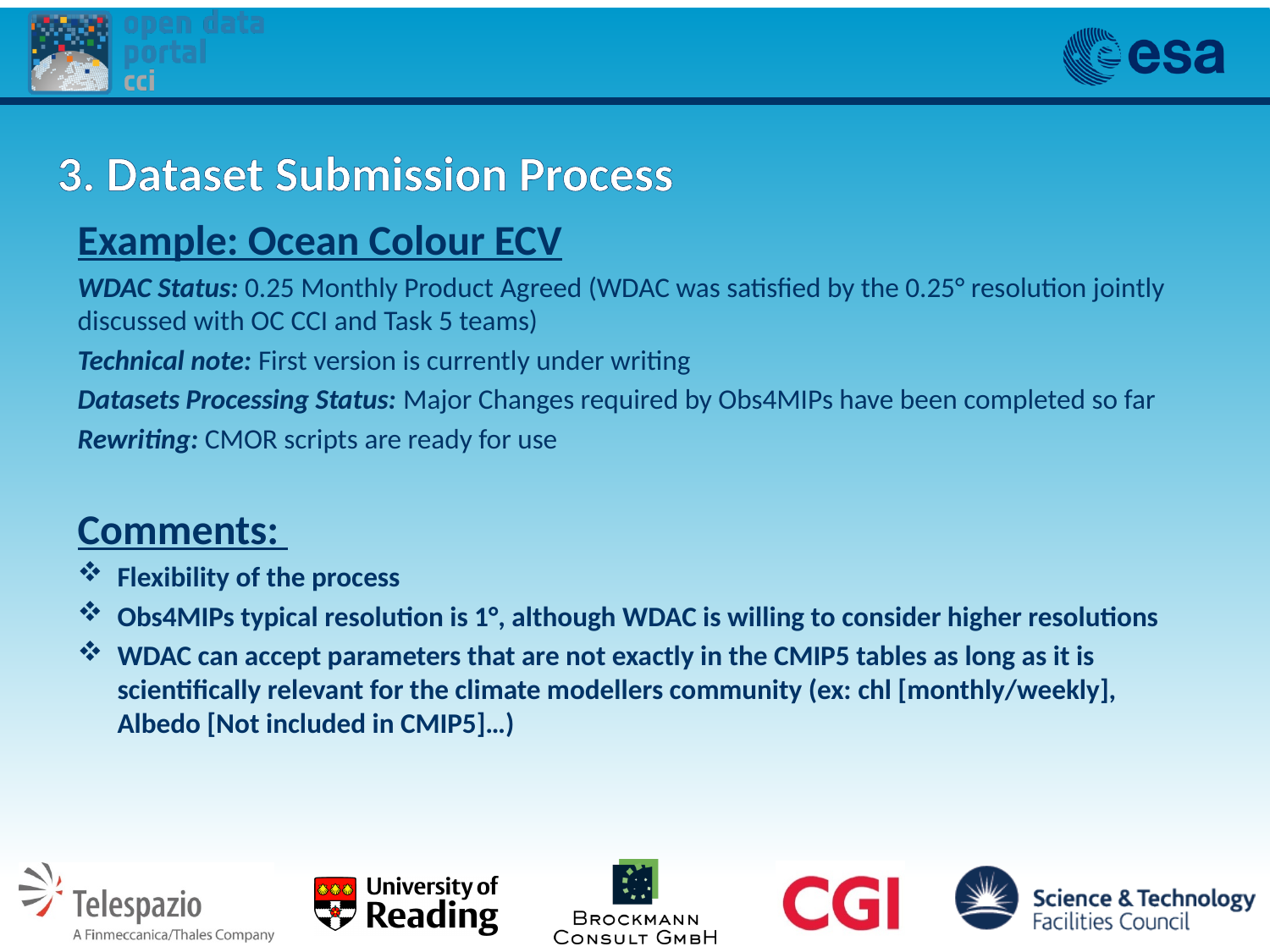

# 3. Dataset Submission Process
Example: Ocean Colour ECV
WDAC Status: 0.25 Monthly Product Agreed (WDAC was satisfied by the 0.25° resolution jointly discussed with OC CCI and Task 5 teams)
Technical note: First version is currently under writing
Datasets Processing Status: Major Changes required by Obs4MIPs have been completed so far
Rewriting: CMOR scripts are ready for use

Comments:
Flexibility of the process
Obs4MIPs typical resolution is 1°, although WDAC is willing to consider higher resolutions
WDAC can accept parameters that are not exactly in the CMIP5 tables as long as it is scientifically relevant for the climate modellers community (ex: chl [monthly/weekly], Albedo [Not included in CMIP5]…)